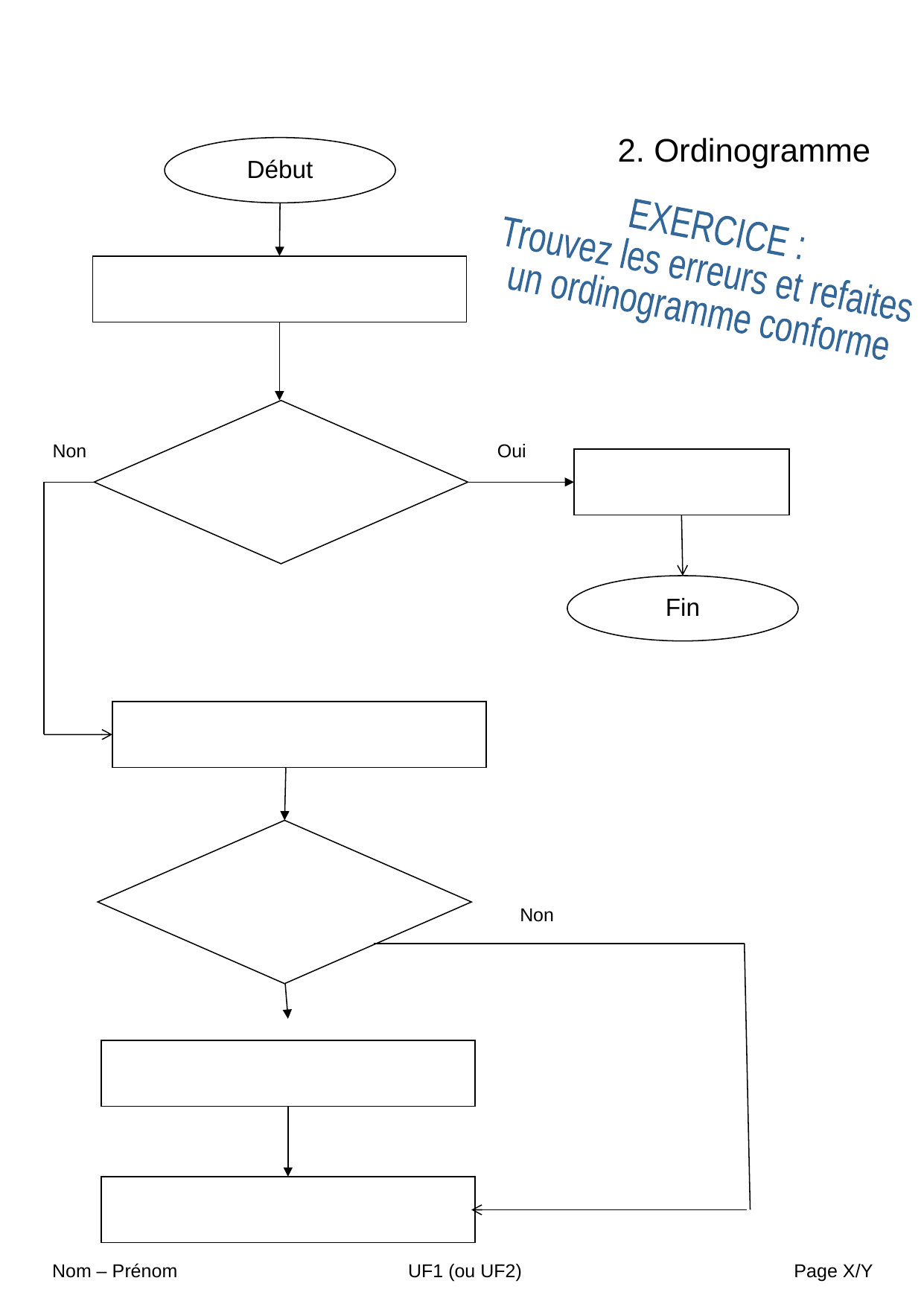

2. Ordinogramme
Début
EXERCICE :
Trouvez les erreurs et refaites
un ordinogramme conforme

Non
Oui

Fin

Non

Nom – Prénom 	UF1 (ou UF2) 	Page X/Y